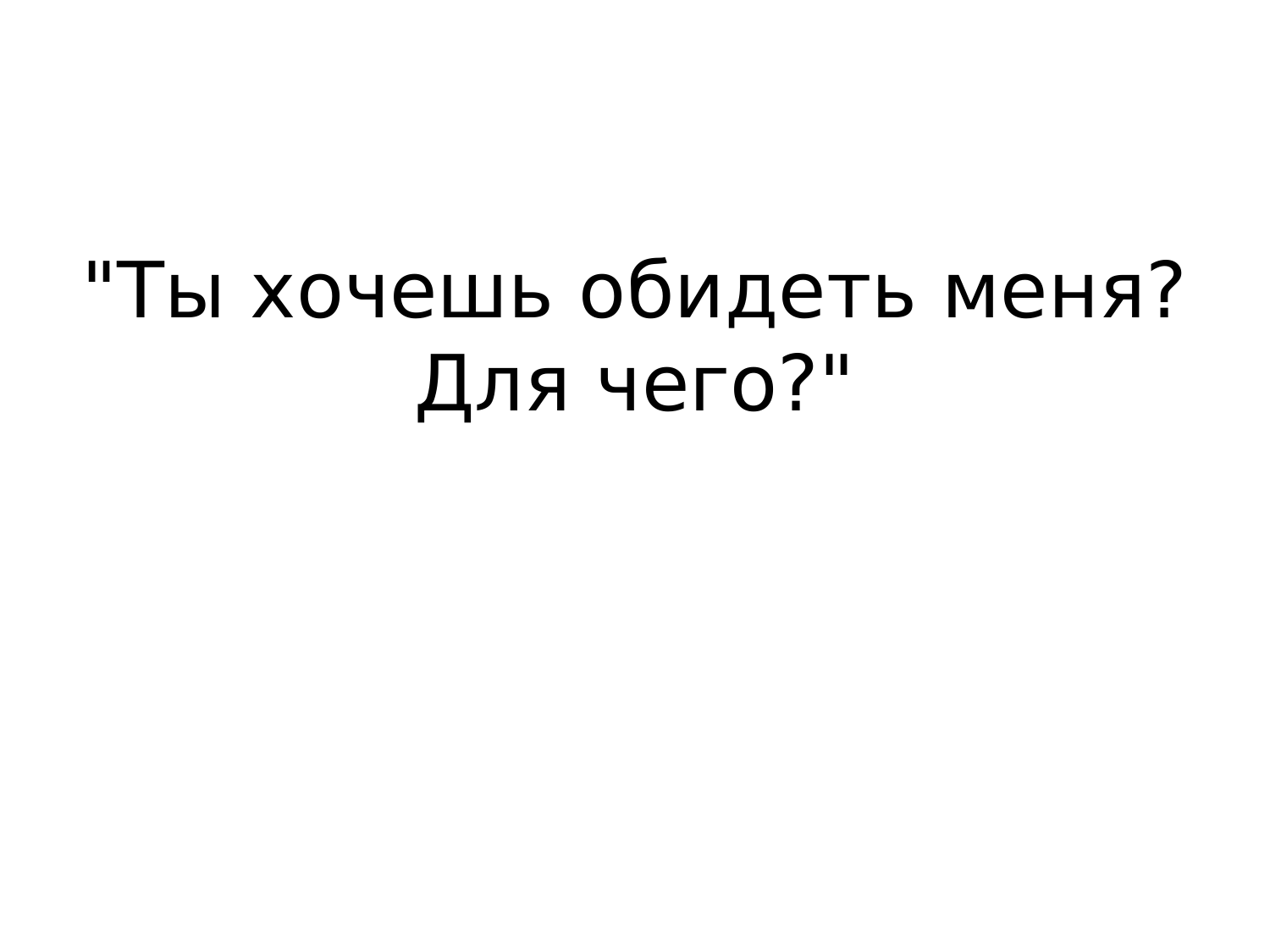

# "Ты хочешь обидеть меня? Для чего?"